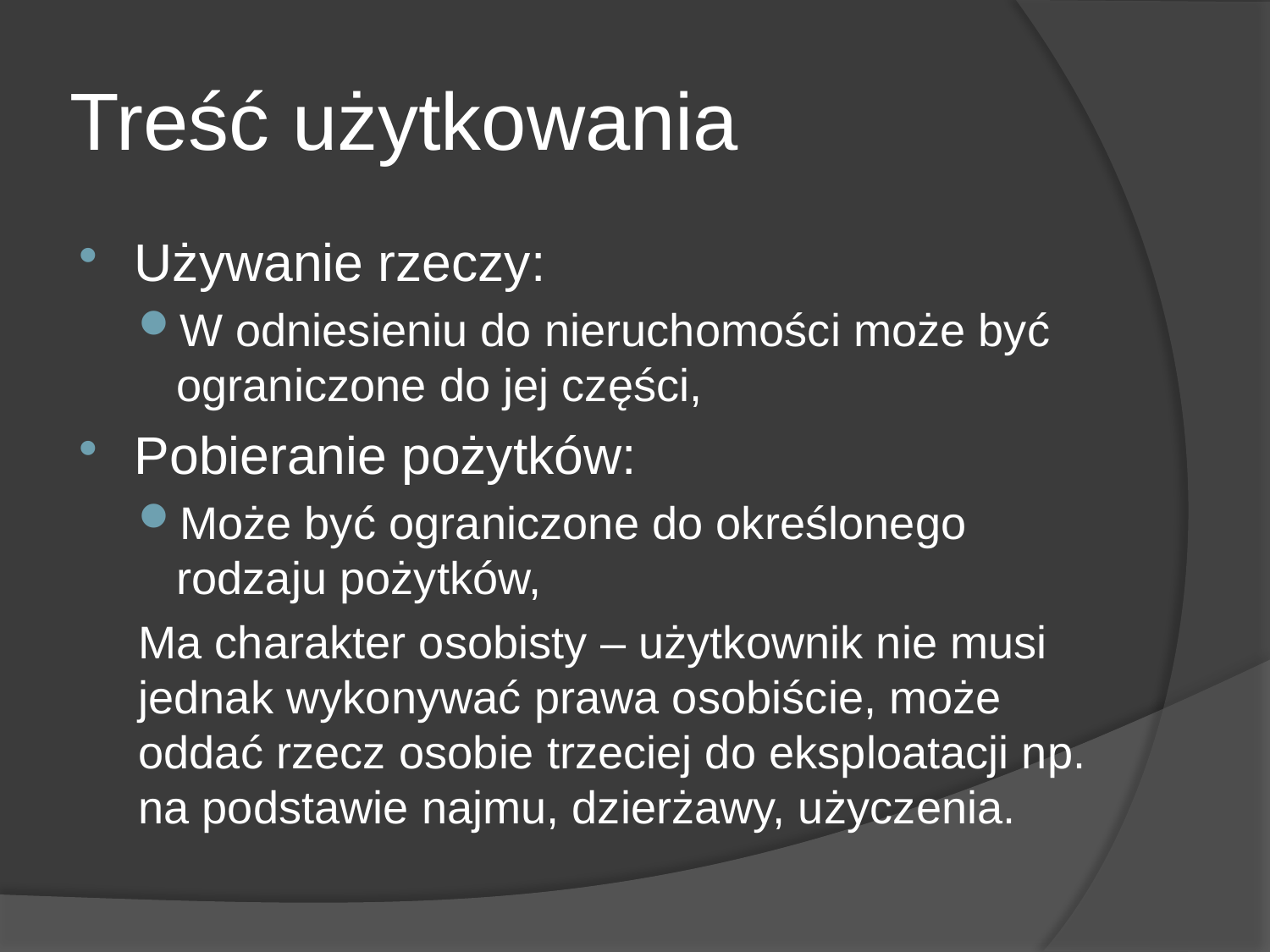

# Treść użytkowania
Używanie rzeczy:
W odniesieniu do nieruchomości może być ograniczone do jej części,
Pobieranie pożytków:
Może być ograniczone do określonego rodzaju pożytków,
Ma charakter osobisty – użytkownik nie musi jednak wykonywać prawa osobiście, może oddać rzecz osobie trzeciej do eksploatacji np. na podstawie najmu, dzierżawy, użyczenia.